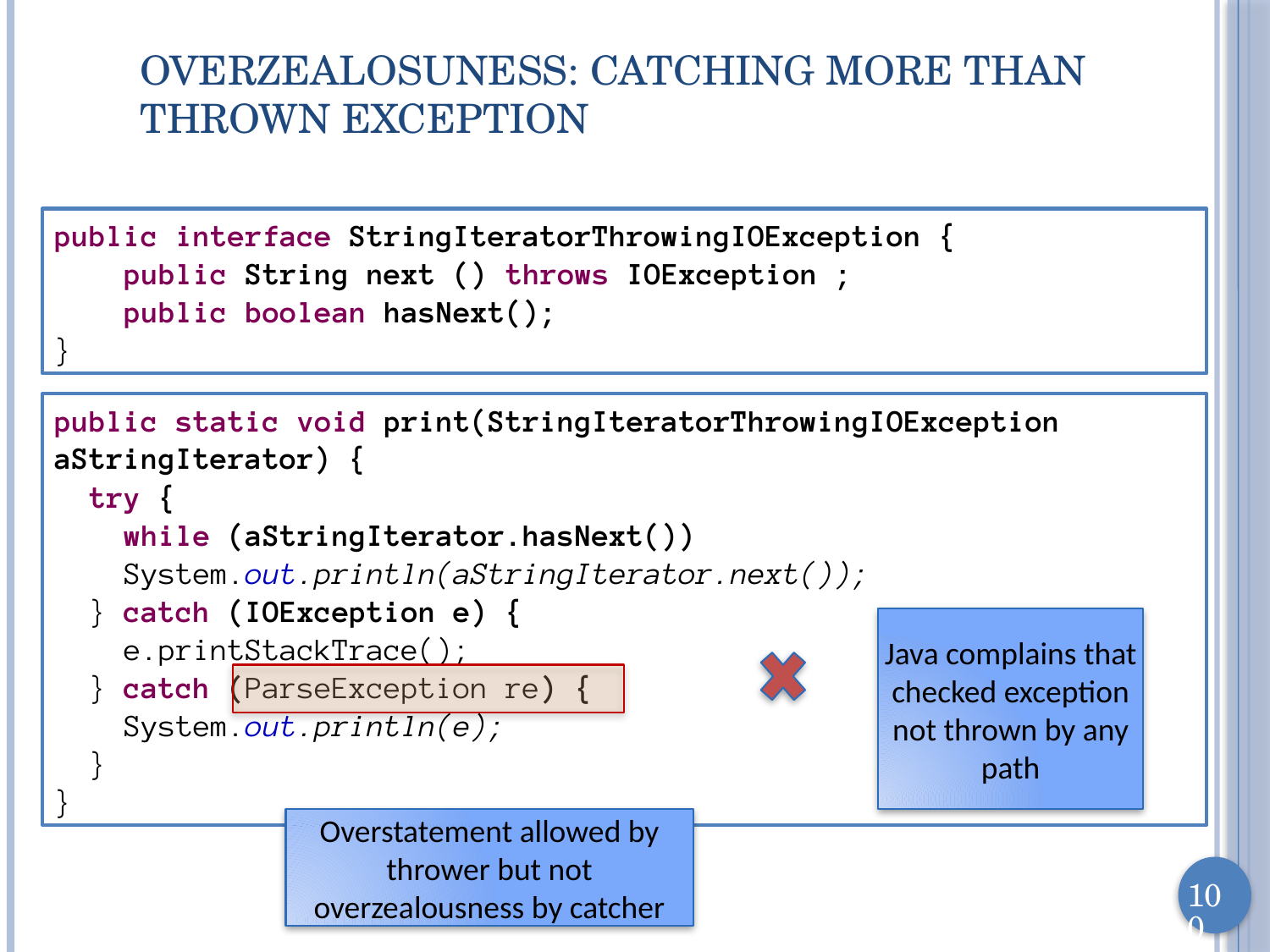

# Overzealosuness: Catching More than Thrown Exception
public interface StringIteratorThrowingIOException {
    public String next () throws IOException ;
    public boolean hasNext();
}
public static void print(StringIteratorThrowingIOException aStringIterator) {
  try {
    while (aStringIterator.hasNext())
    System.out.println(aStringIterator.next());
  } catch (IOException e) {
    e.printStackTrace();
  } catch (ParseException re) {
    System.out.println(e);
  }
}
Java complains that checked exception not thrown by any path

Overstatement allowed by thrower but not overzealousness by catcher